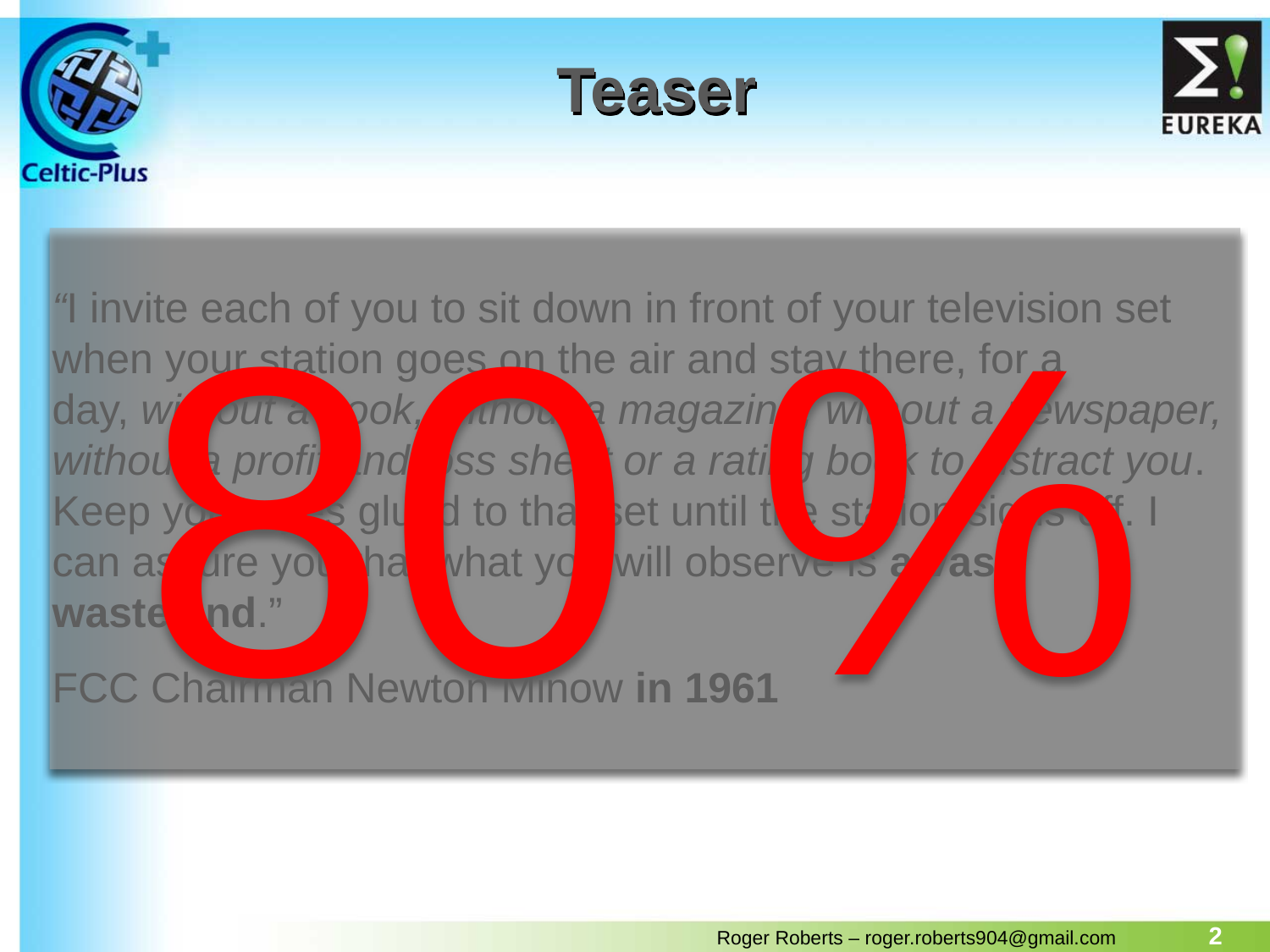

# Teaser
80 %
“I invite each of you to sit down in front of your television set when your station goes on the air and stay there, for a day, without a book, without a magazine, without a newspaper, without a profit and loss sheet or a rating book to distract you. Keep your eyes glued to that set until the station signs off. I can assure you that what you will observe is a vast wasteland.”
FCC Chairman Newton Minow in 1961
2
Roger Roberts – roger.roberts904@gmail.com